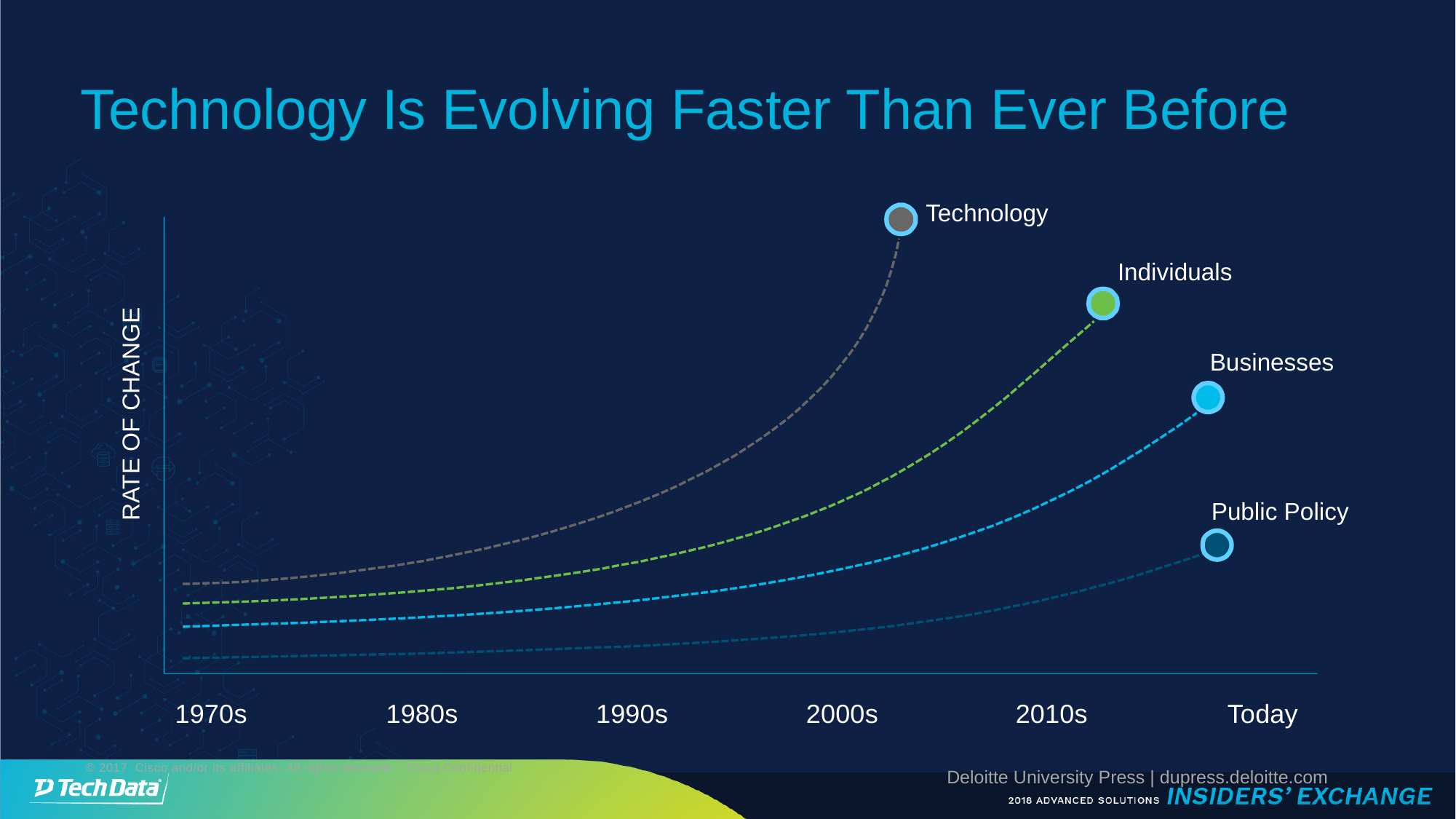

# Technology Is Evolving Faster Than Ever Before
Technology

Individuals

Businesses
RATE OF CHANGE

Public Policy

1970s
1980s
1990s
2000s
2010s
Today
Deloitte University Press | dupress.deloitte.com